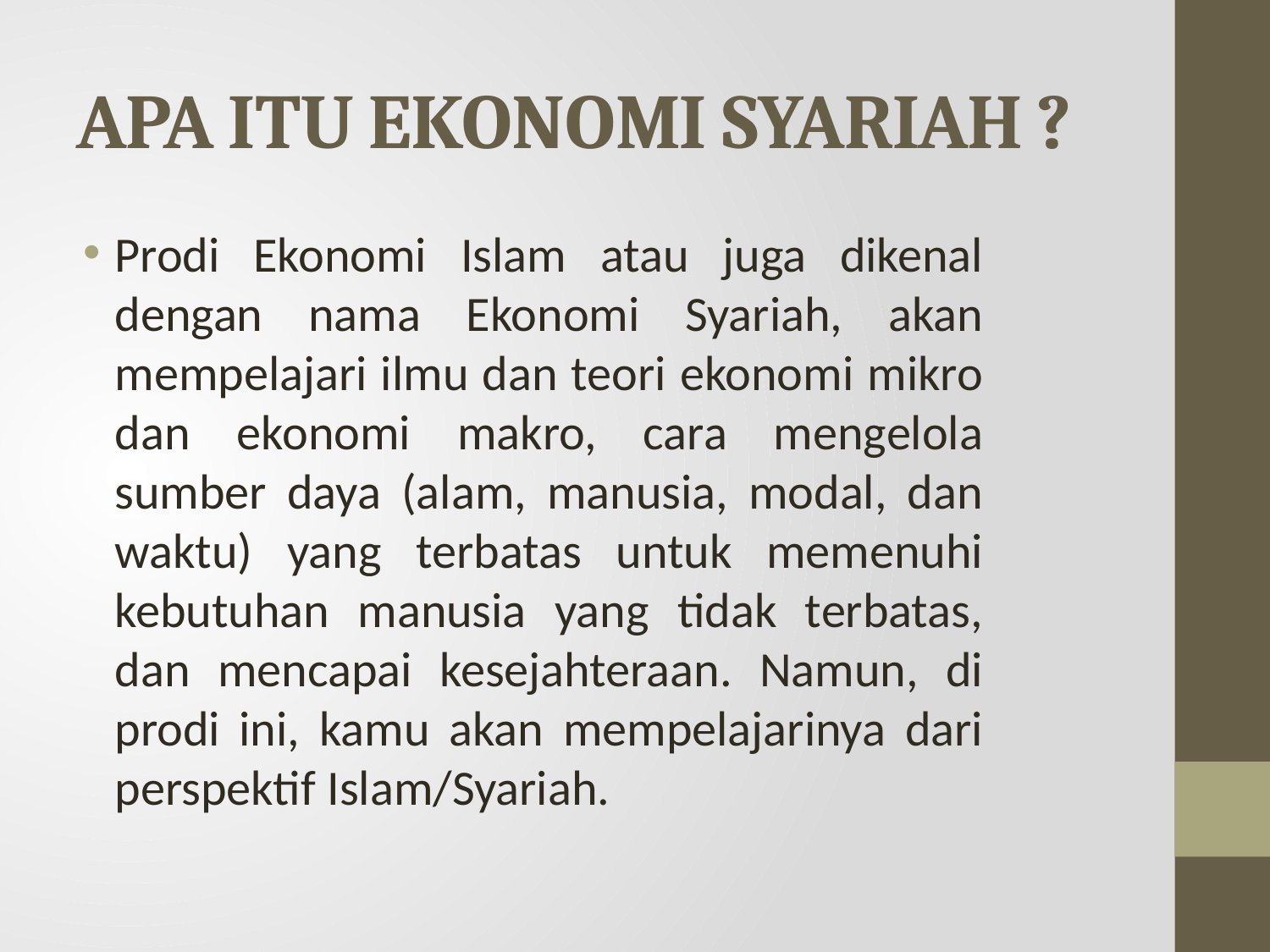

# APA ITU EKONOMI SYARIAH ?
Prodi Ekonomi Islam atau juga dikenal dengan nama Ekonomi Syariah, akan mempelajari ilmu dan teori ekonomi mikro dan ekonomi makro, cara mengelola sumber daya (alam, manusia, modal, dan waktu) yang terbatas untuk memenuhi kebutuhan manusia yang tidak terbatas, dan mencapai kesejahteraan. Namun, di prodi ini, kamu akan mempelajarinya dari perspektif Islam/Syariah.